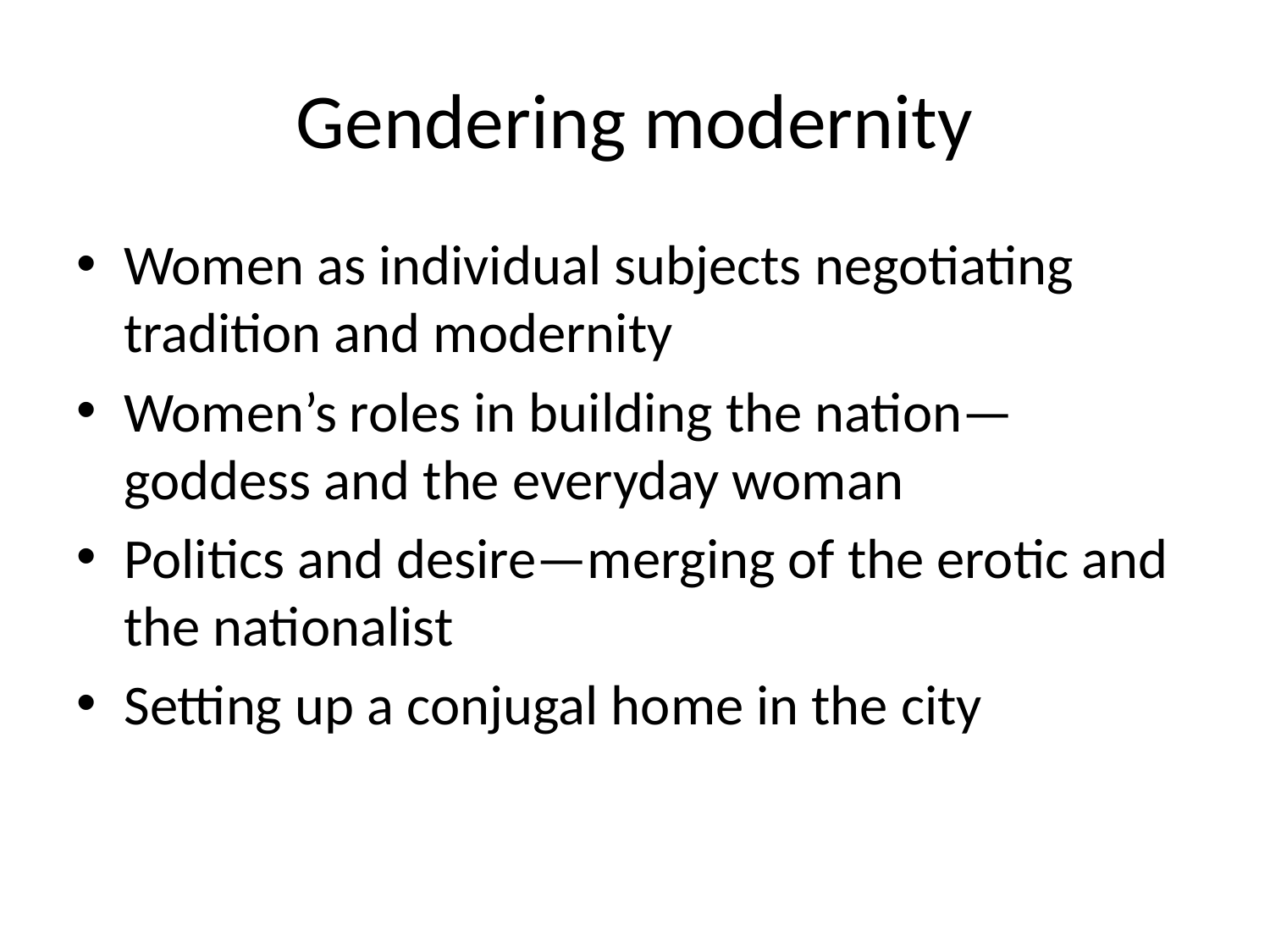

# Gendering modernity
Women as individual subjects negotiating tradition and modernity
Women’s roles in building the nation—goddess and the everyday woman
Politics and desire—merging of the erotic and the nationalist
Setting up a conjugal home in the city